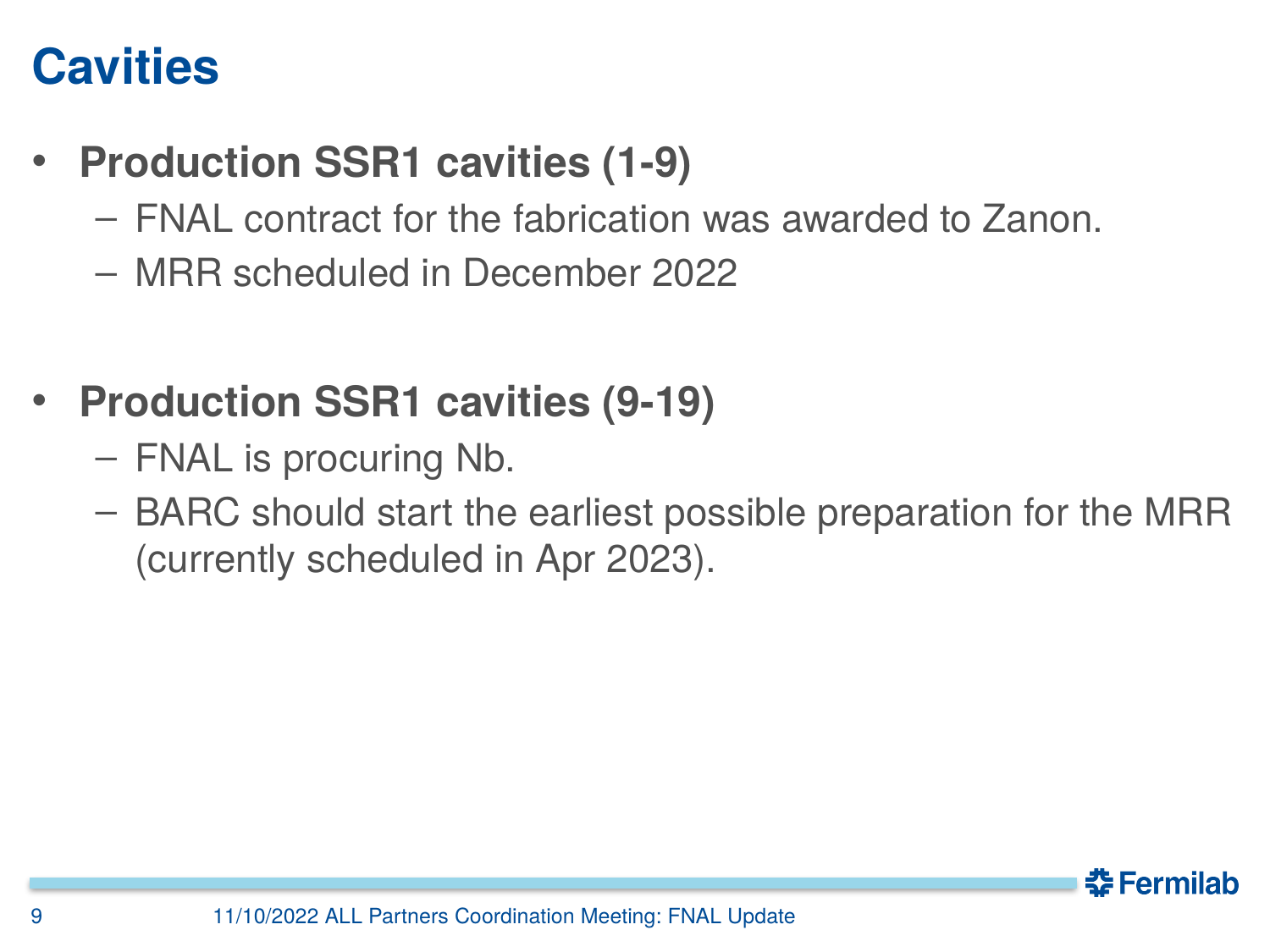

# Cavities
Production SSR1 cavities (1-9)
FNAL contract for the fabrication was awarded to Zanon.
MRR scheduled in December 2022

Production SSR1 cavities (9-19)
FNAL is procuring Nb.
BARC should start the earliest possible preparation for the MRR (currently scheduled in Apr 2023).
9

11/10/2022 ALL Partners Coordination Meeting: FNAL Update